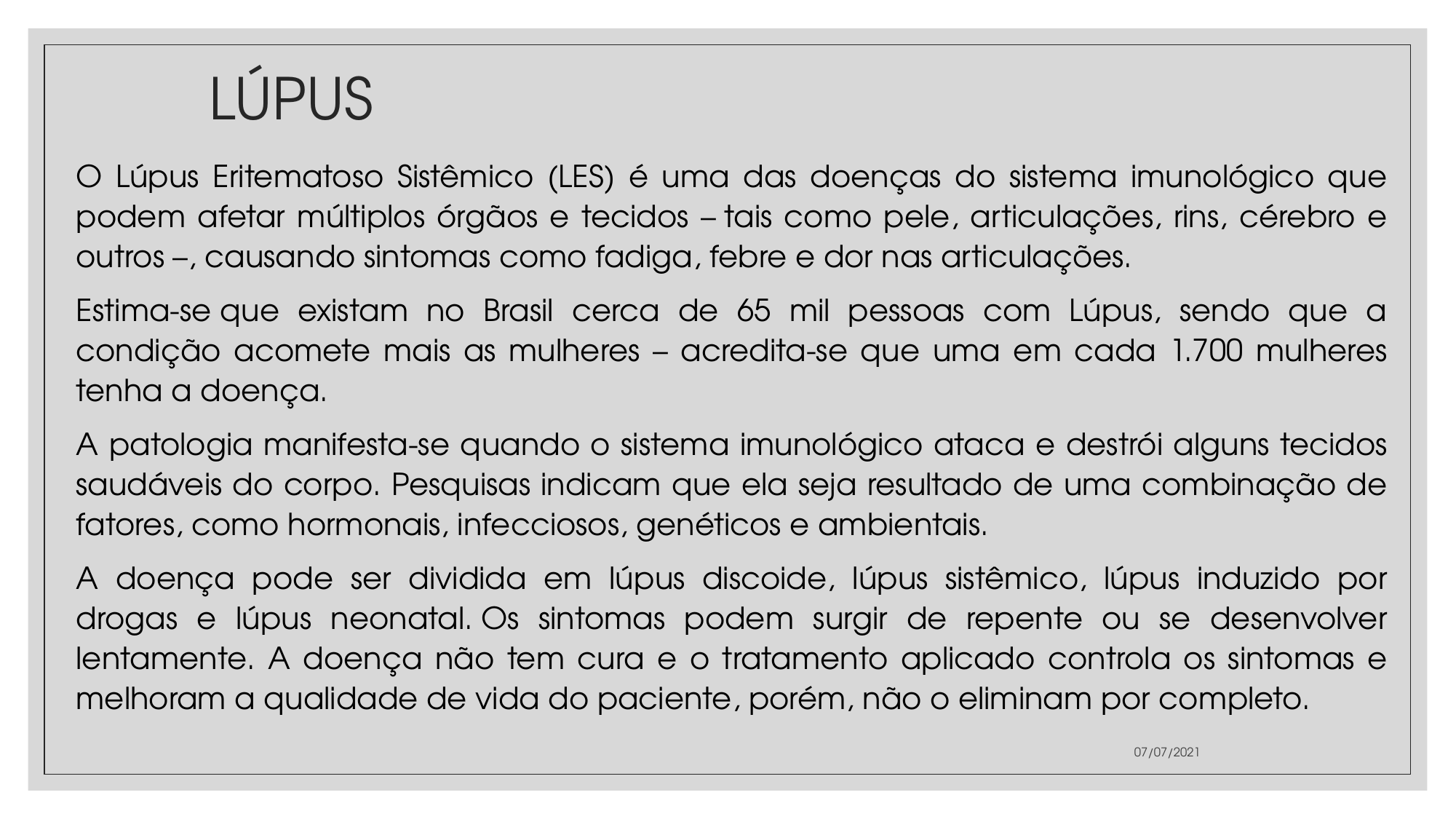

# LÚPUS
O Lúpus Eritematoso Sistêmico (LES) é uma das doenças do sistema imunológico que podem afetar múltiplos órgãos e tecidos – tais como pele, articulações, rins, cérebro e outros –, causando sintomas como fadiga, febre e dor nas articulações.
Estima-se que existam no Brasil cerca de 65 mil pessoas com Lúpus, sendo que a condição acomete mais as mulheres – acredita-se que uma em cada 1.700 mulheres tenha a doença.
A patologia manifesta-se quando o sistema imunológico ataca e destrói alguns tecidos saudáveis do corpo. Pesquisas indicam que ela seja resultado de uma combinação de fatores, como hormonais, infecciosos, genéticos e ambientais.
A doença pode ser dividida em lúpus discoide, lúpus sistêmico, lúpus induzido por drogas e lúpus neonatal. Os sintomas podem surgir de repente ou se desenvolver lentamente. A doença não tem cura e o tratamento aplicado controla os sintomas e melhoram a qualidade de vida do paciente, porém, não o eliminam por completo.

07/07/2021